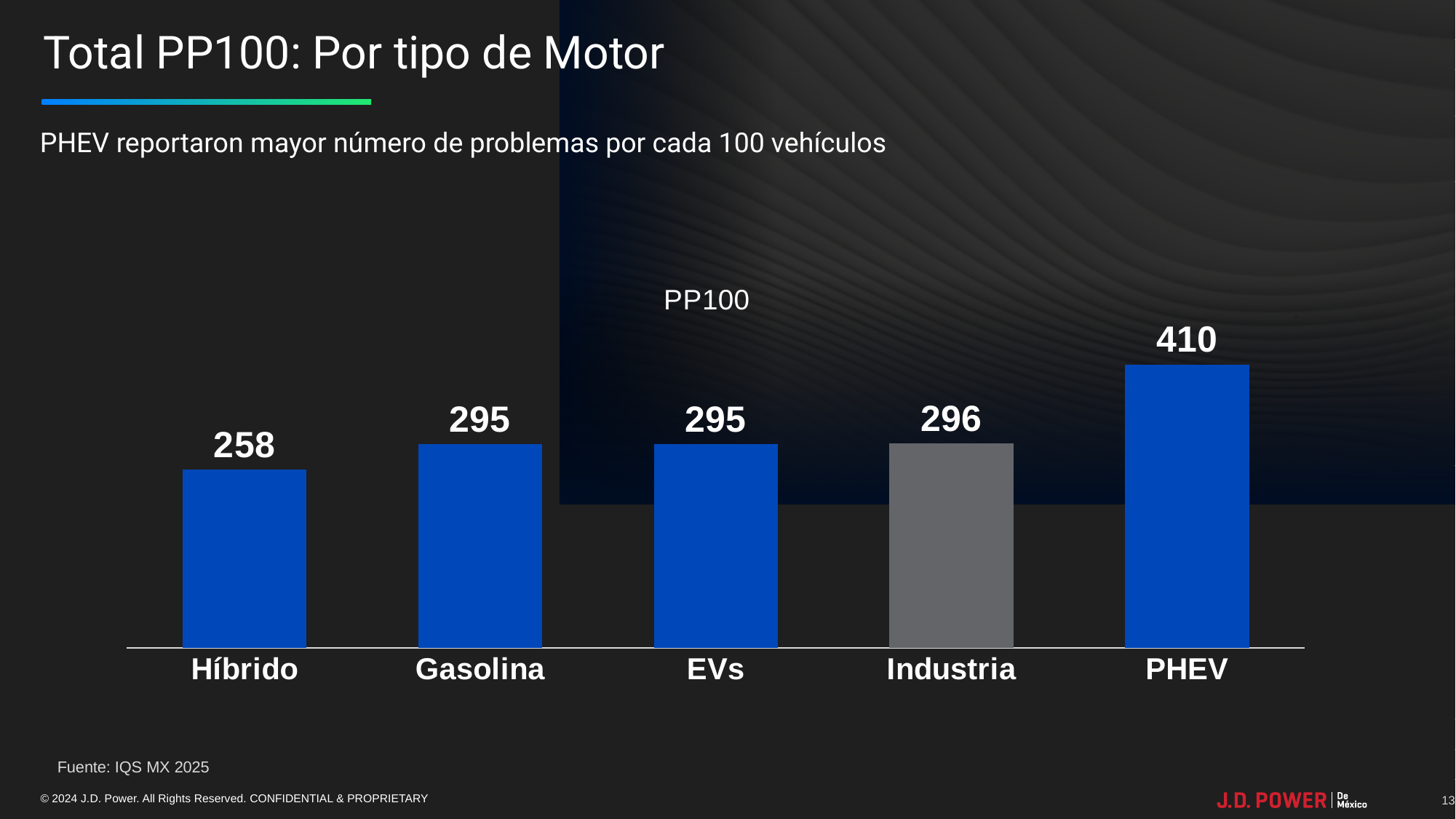

# Total PP100: Por tipo de Motor
PHEV reportaron mayor número de problemas por cada 100 vehículos

### Chart:

| Category | PP100 |
|---|---|
| Híbrido | 258.0 |
| Gasolina | 295.0 |
| EVs | 295.0 |
| Industria | 296.0 |
| PHEV | 410.0 |
Fuente: IQS MX 2025
13